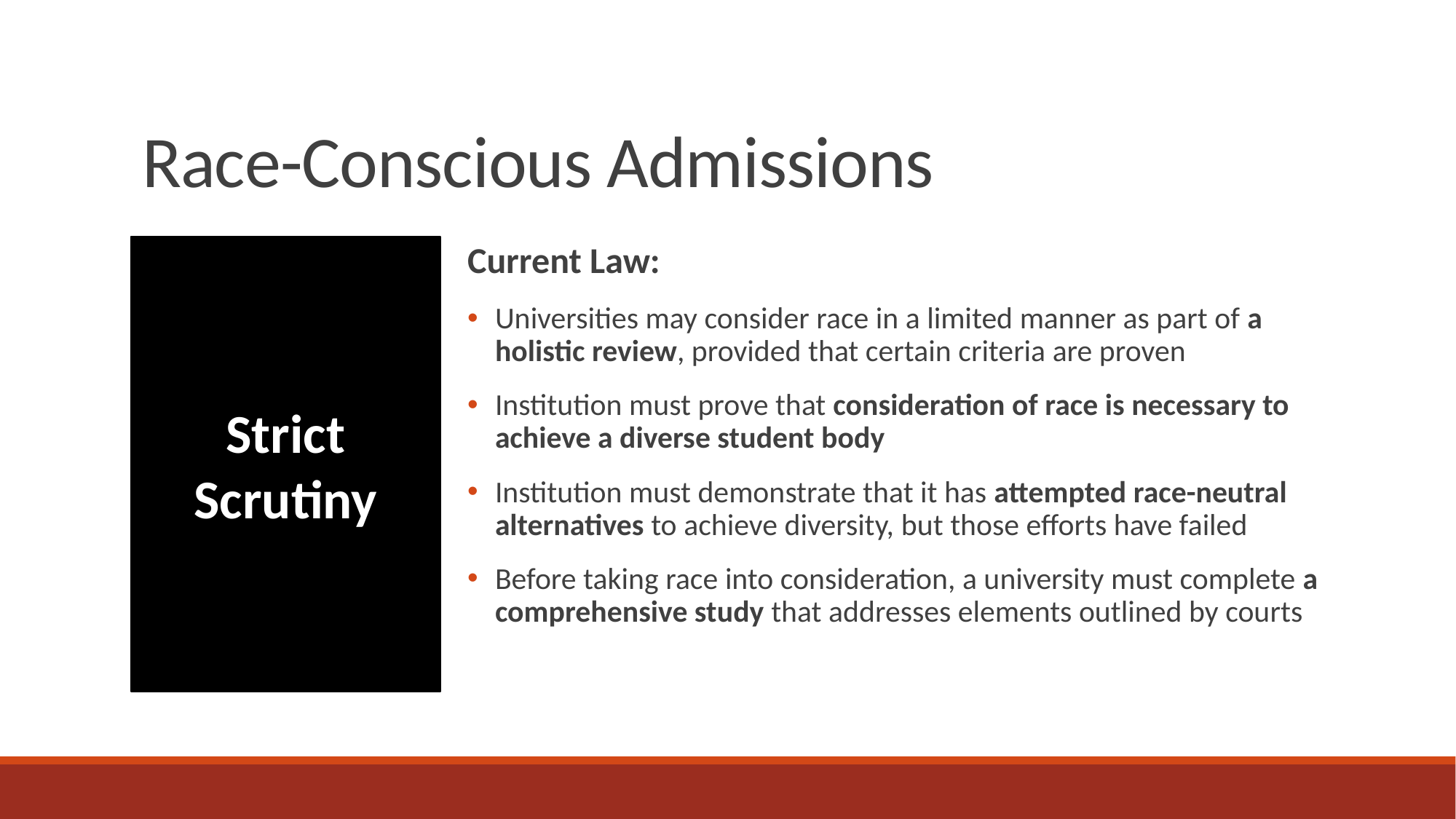

# Race-Conscious Admissions
Strict Scrutiny
Current Law:
Universities may consider race in a limited manner as part of a holistic review, provided that certain criteria are proven
Institution must prove that consideration of race is necessary to achieve a diverse student body
Institution must demonstrate that it has attempted race-neutral alternatives to achieve diversity, but those efforts have failed
Before taking race into consideration, a university must complete a comprehensive study that addresses elements outlined by courts